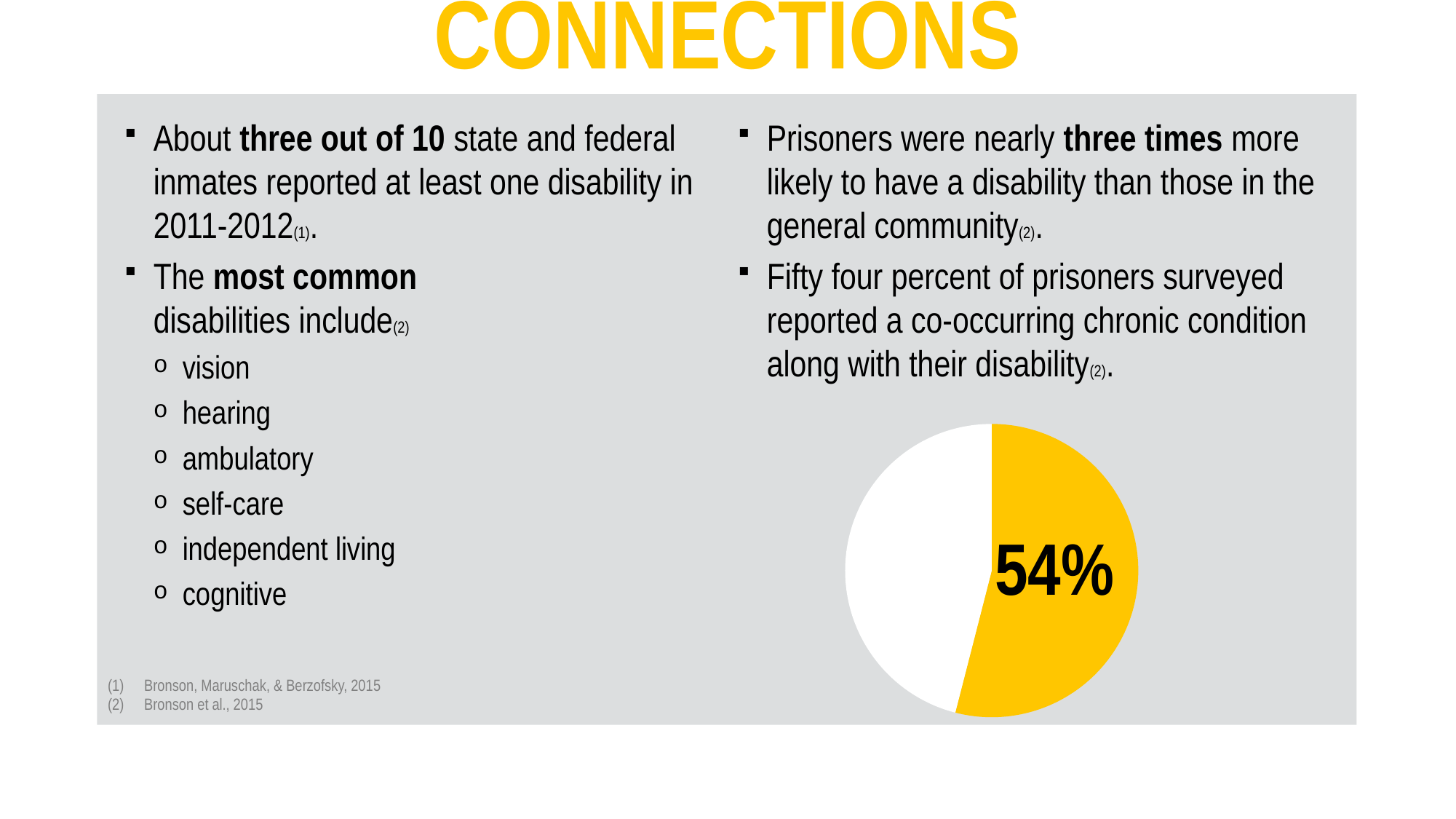

# connections
About three out of 10 state and federal inmates reported at least one disability in 2011-2012(1).
The most common
disabilities include(2)
vision
hearing
ambulatory
self-care
independent living
cognitive
Prisoners were nearly three times more likely to have a disability than those in the general community(2).
Fifty four percent of prisoners surveyed reported a co-occurring chronic condition along with their disability(2).

### Chart

| Category | Sales |
|---|---|
| 1st Qtr | 54.0 |
| 2nd Qtr | 46.0 |
| 3rd Qtr | None |
| 4th Qtr | None |
54%
Bronson, Maruschak, & Berzofsky, 2015
Bronson et al., 2015